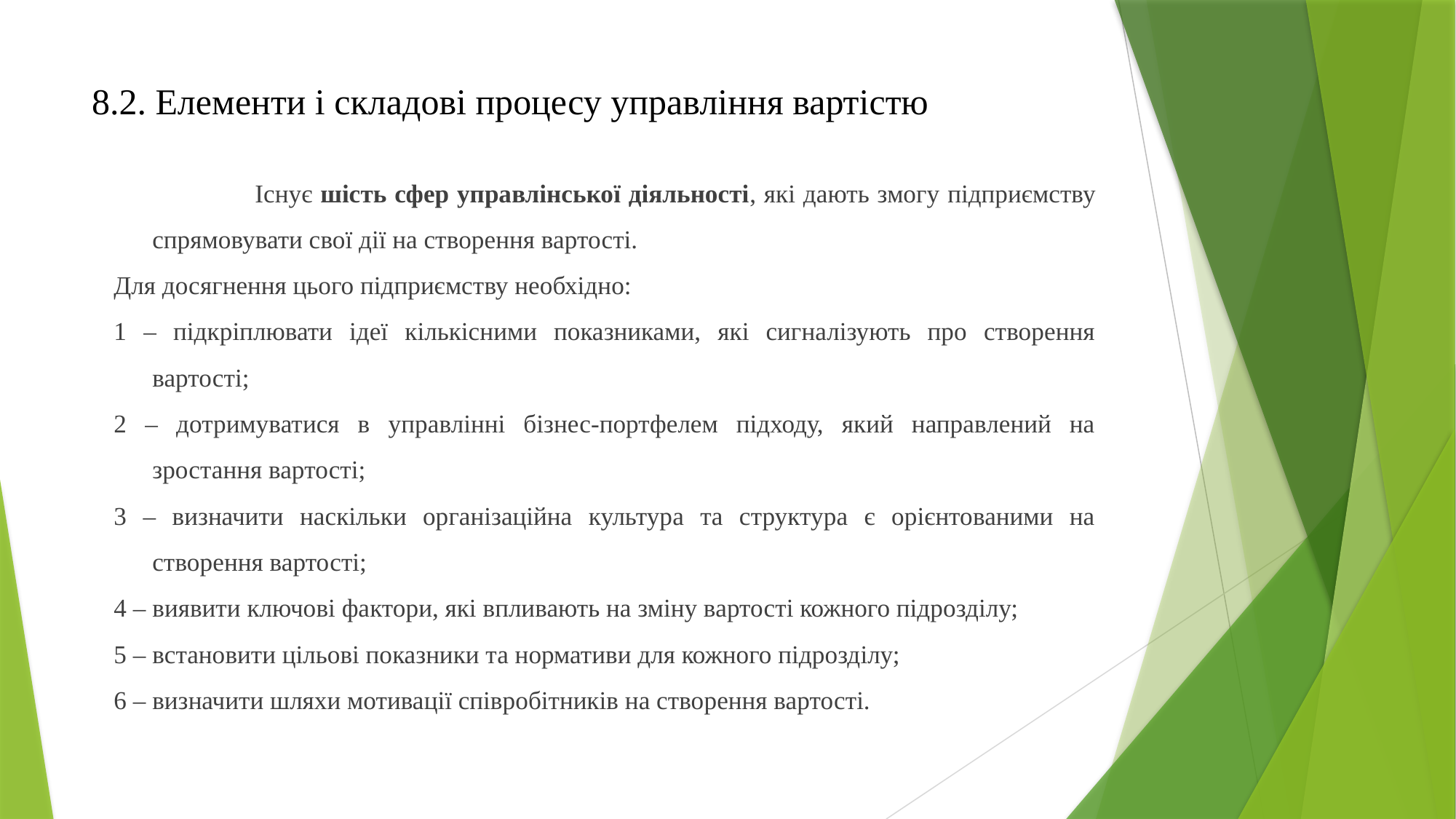

# 8.2. Елементи і складові процесу управління вартістю
		Існує шість сфер управлінської діяльності, які дають змогу підприємству спрямовувати свої дії на створення вартості.
Для досягнення цього підприємству необхідно:
1 – підкріплювати ідеї кількісними показниками, які сигналізують про створення вартості;
2 – дотримуватися в управлінні бізнес-портфелем підходу, який направлений на зростання вартості;
3 – визначити наскільки організаційна культура та структура є орієнтованими на створення вартості;
4 – виявити ключові фактори, які впливають на зміну вартості кожного підрозділу;
5 – встановити цільові показники та нормативи для кожного підрозділу;
6 – визначити шляхи мотивації співробітників на створення вартості.